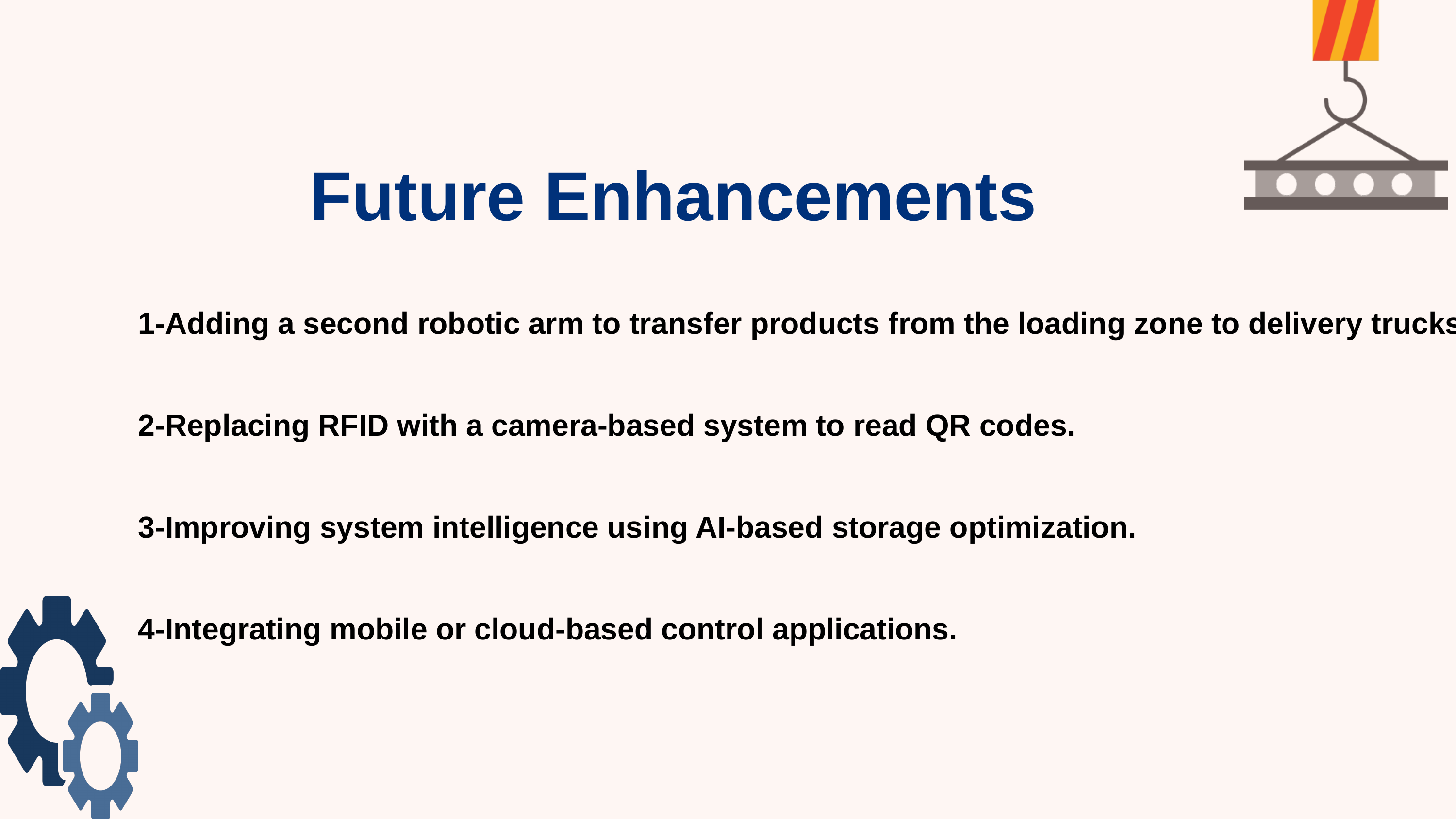

Future Enhancements

1-Adding a second robotic arm to transfer products from the loading zone to delivery trucks.

2-Replacing RFID with a camera-based system to read QR codes.

3-Improving system intelligence using AI-based storage optimization.

4-Integrating mobile or cloud-based control applications.